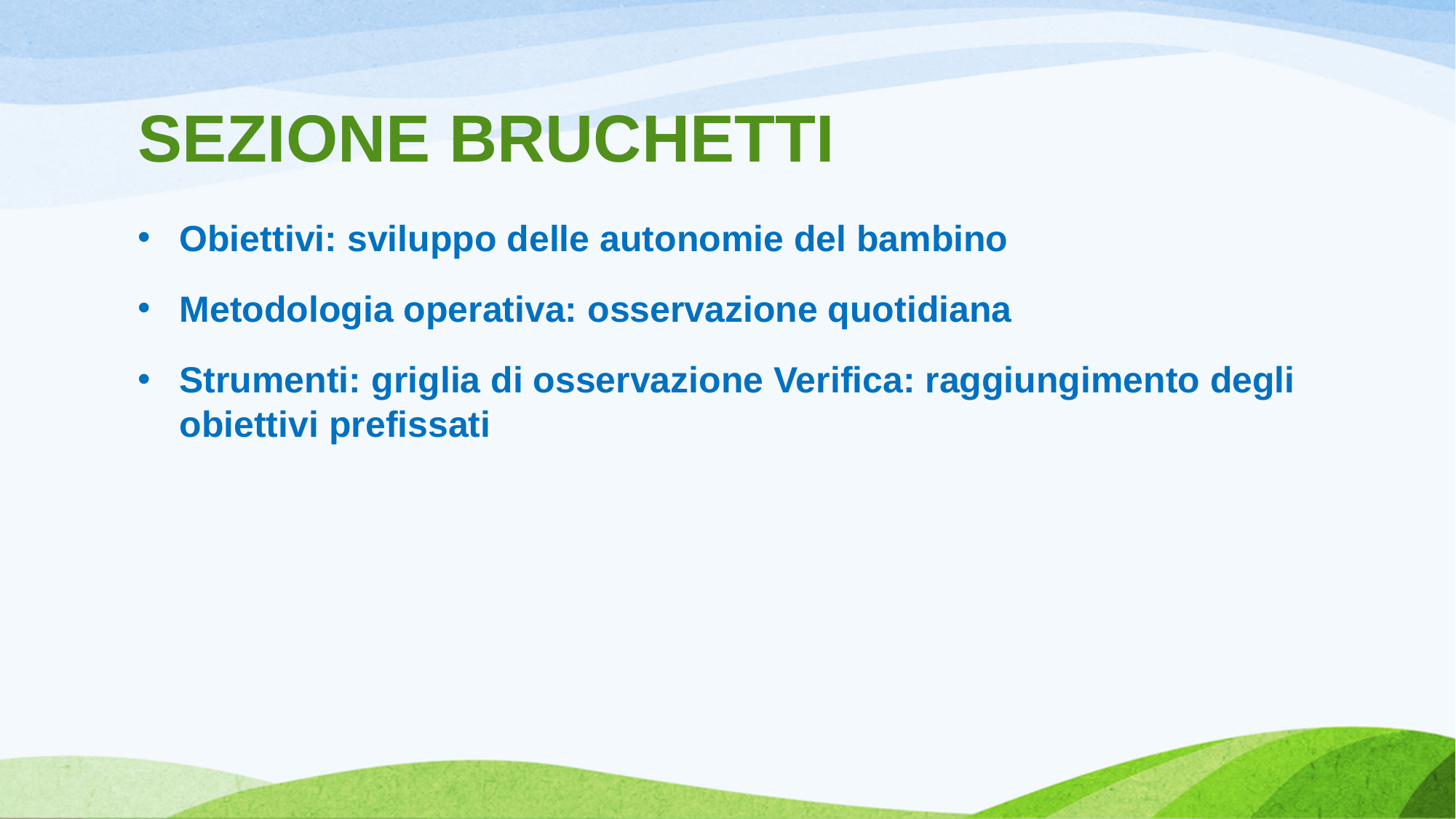

# SEZIONE BRUCHETTI
Obiettivi: sviluppo delle autonomie del bambino
Metodologia operativa: osservazione quotidiana
Strumenti: griglia di osservazione Verifica: raggiungimento degli obiettivi prefissati